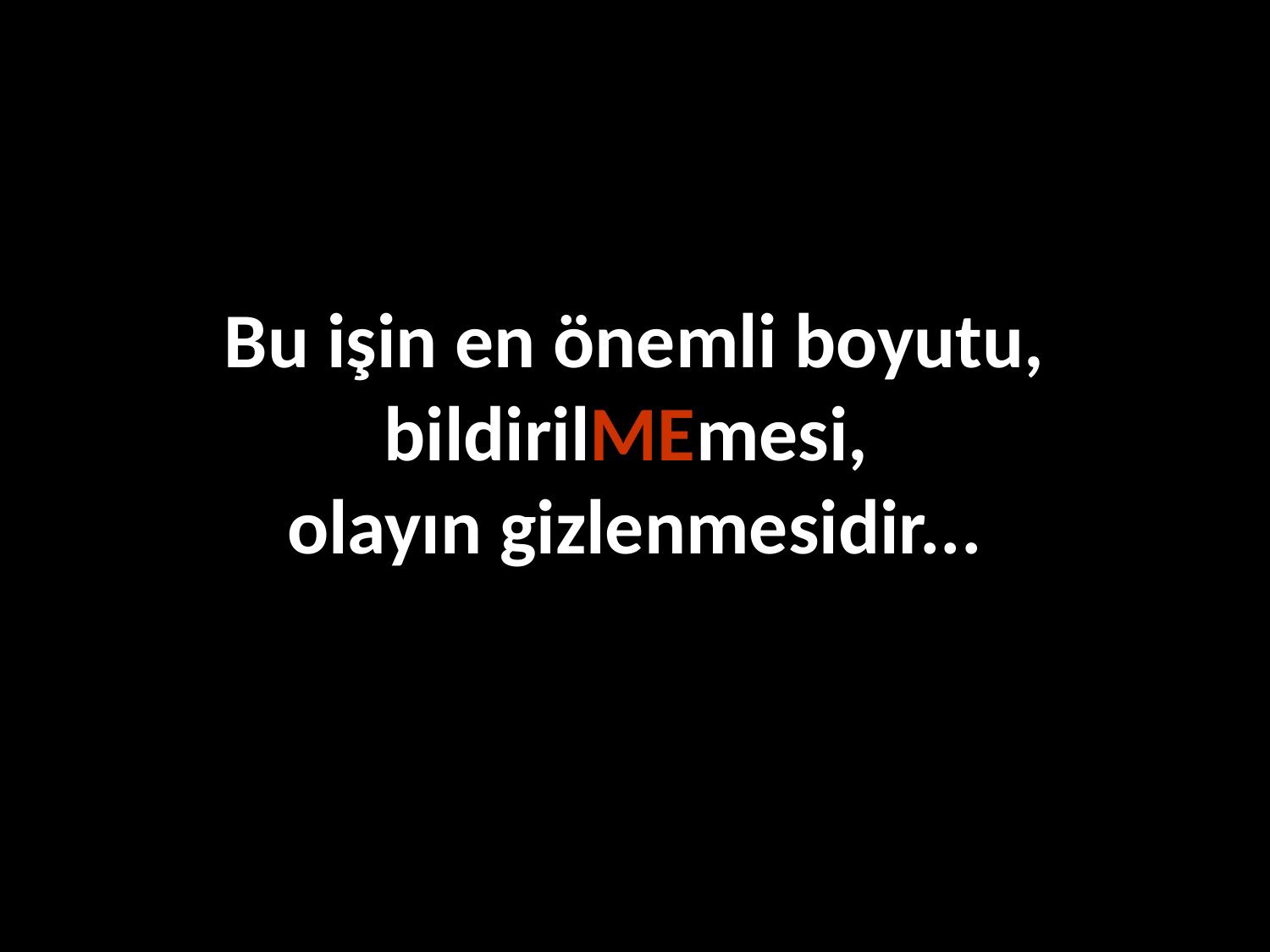

# Bu işin en önemli boyutu, bildirilMEmesi, olayın gizlenmesidir...